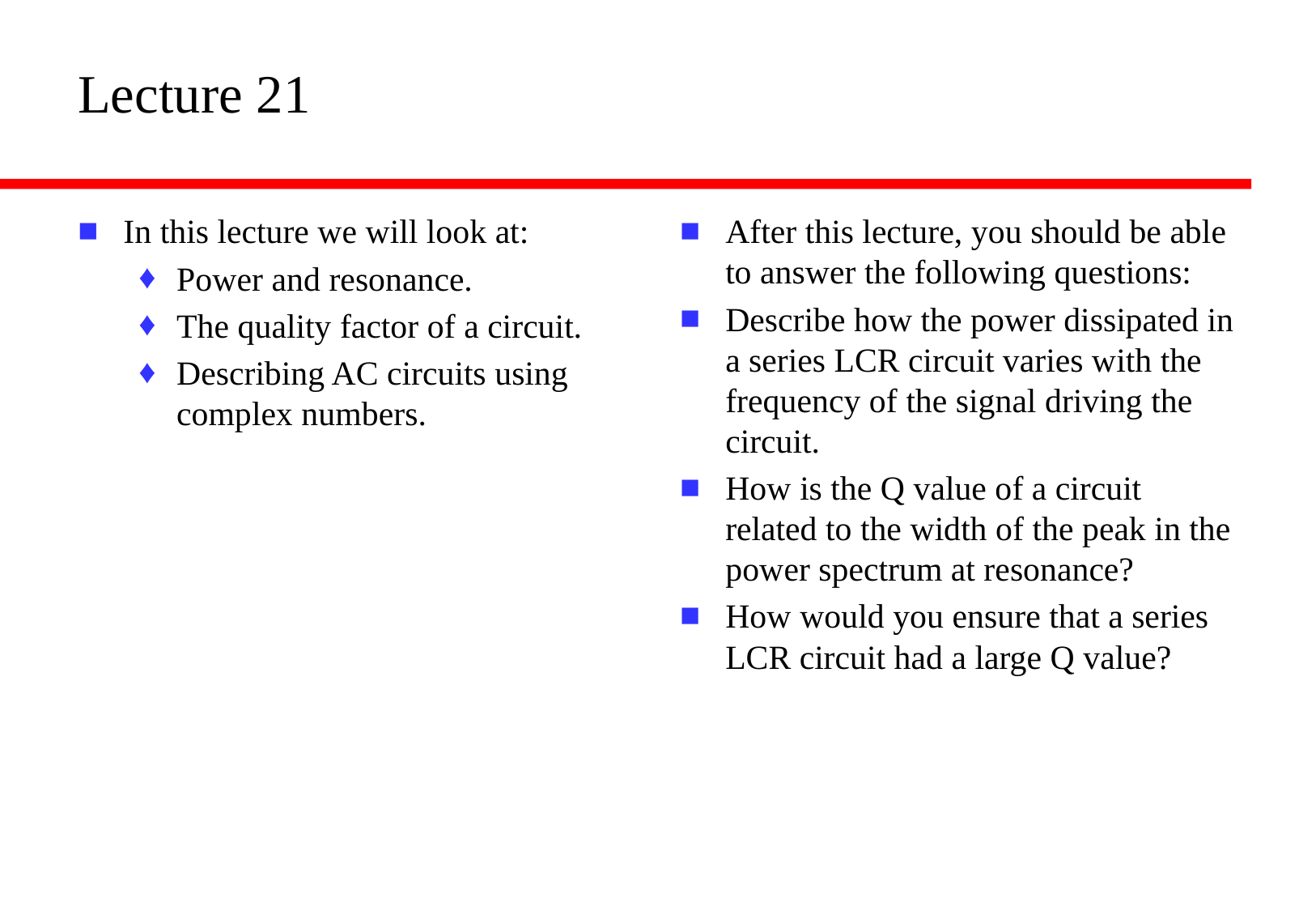

# Lecture 21
In this lecture we will look at:
Power and resonance.
The quality factor of a circuit.
Describing AC circuits using complex numbers.

After this lecture, you should be able to answer the following questions:
Describe how the power dissipated in a series LCR circuit varies with the frequency of the signal driving the circuit.
How is the Q value of a circuit related to the width of the peak in the power spectrum at resonance?
How would you ensure that a series LCR circuit had a large Q value?